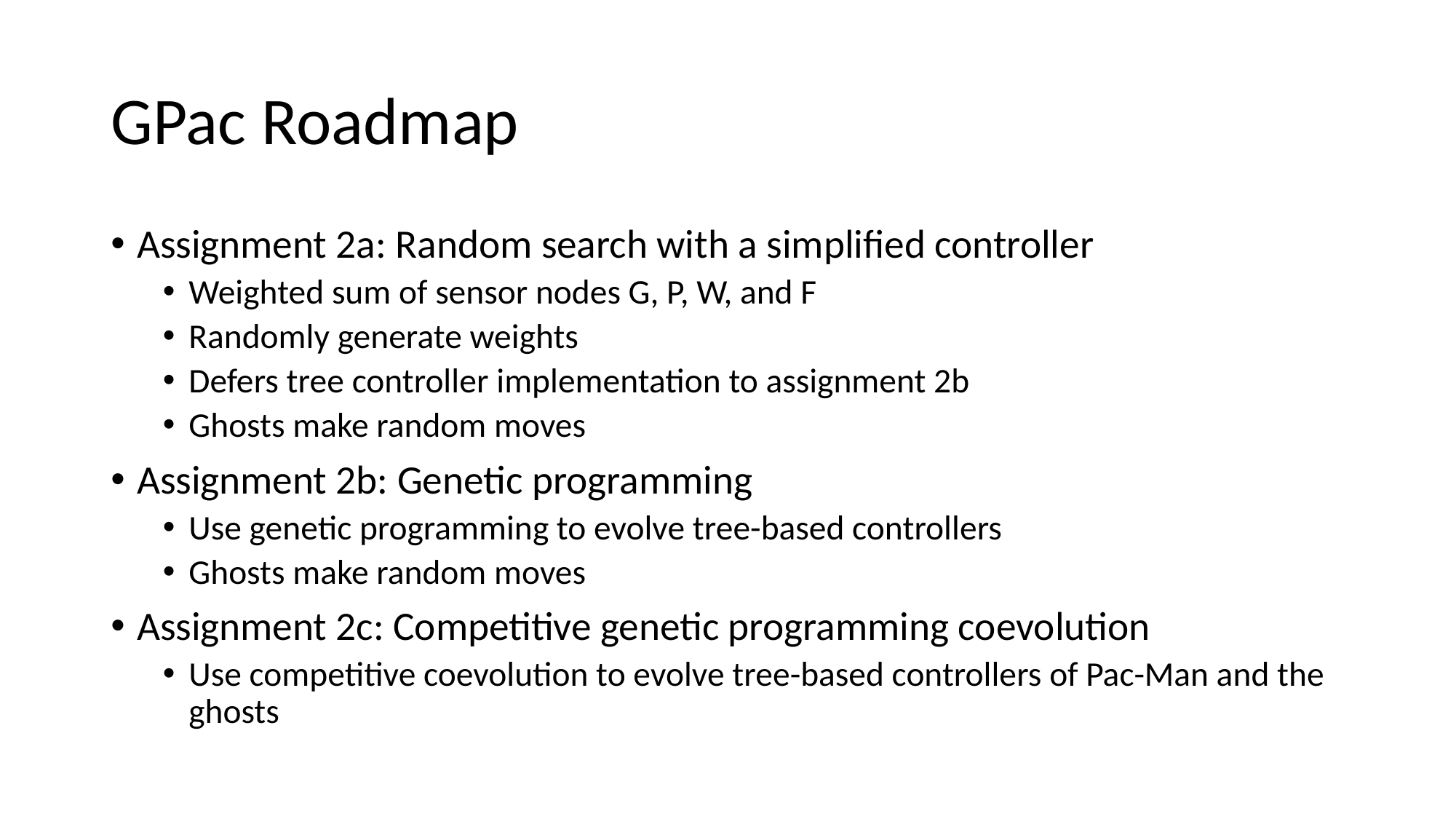

# GPac Roadmap
Assignment 2a: Random search with a simplified controller
Weighted sum of sensor nodes G, P, W, and F
Randomly generate weights
Defers tree controller implementation to assignment 2b
Ghosts make random moves
Assignment 2b: Genetic programming
Use genetic programming to evolve tree-based controllers
Ghosts make random moves
Assignment 2c: Competitive genetic programming coevolution
Use competitive coevolution to evolve tree-based controllers of Pac-Man and the ghosts